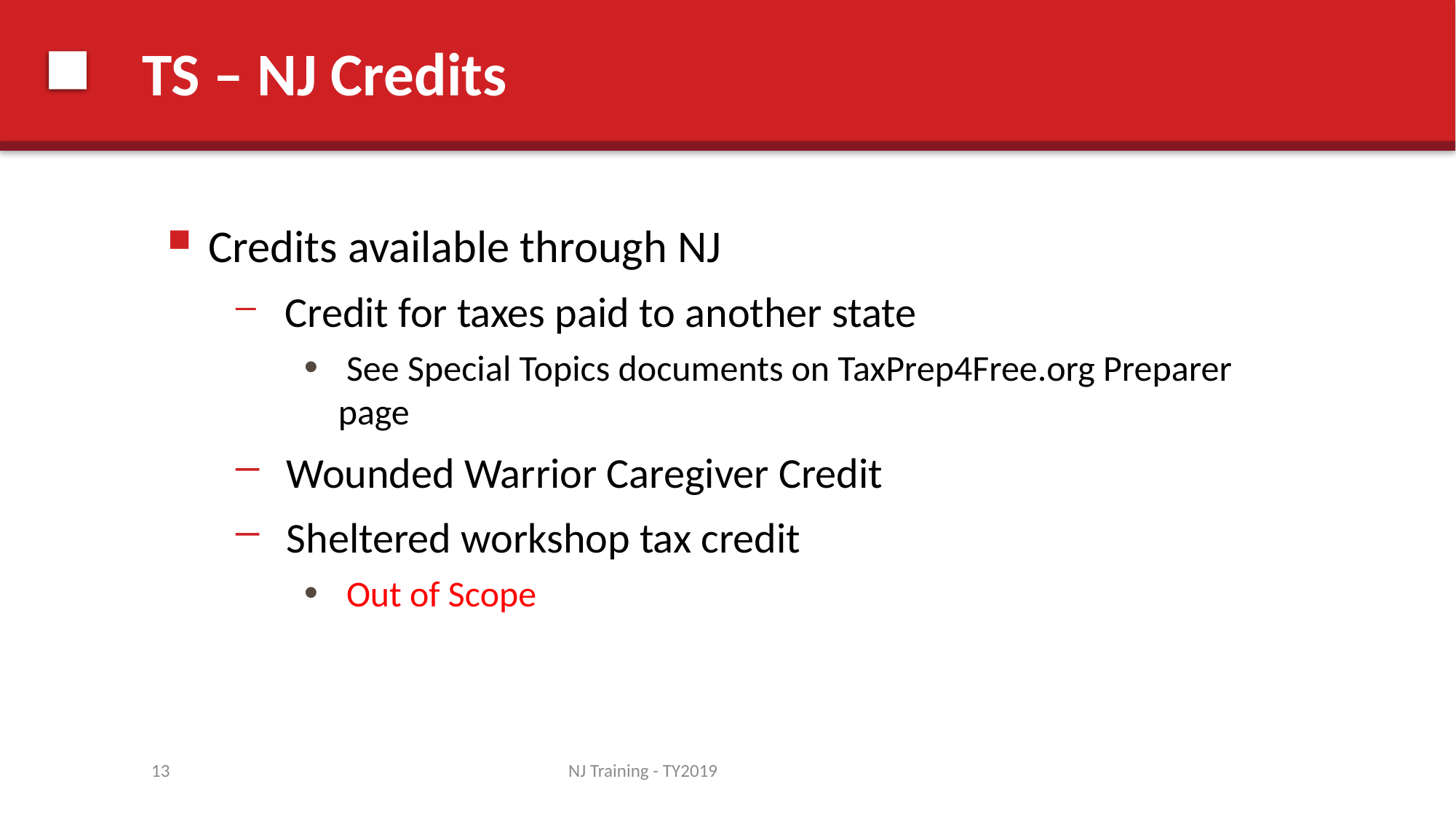

# TS – NJ Credits
Credits available through NJ
 Credit for taxes paid to another state
 See Special Topics documents on TaxPrep4Free.org Preparer page
 Wounded Warrior Caregiver Credit
 Sheltered workshop tax credit
 Out of Scope
13
NJ Training - TY2019